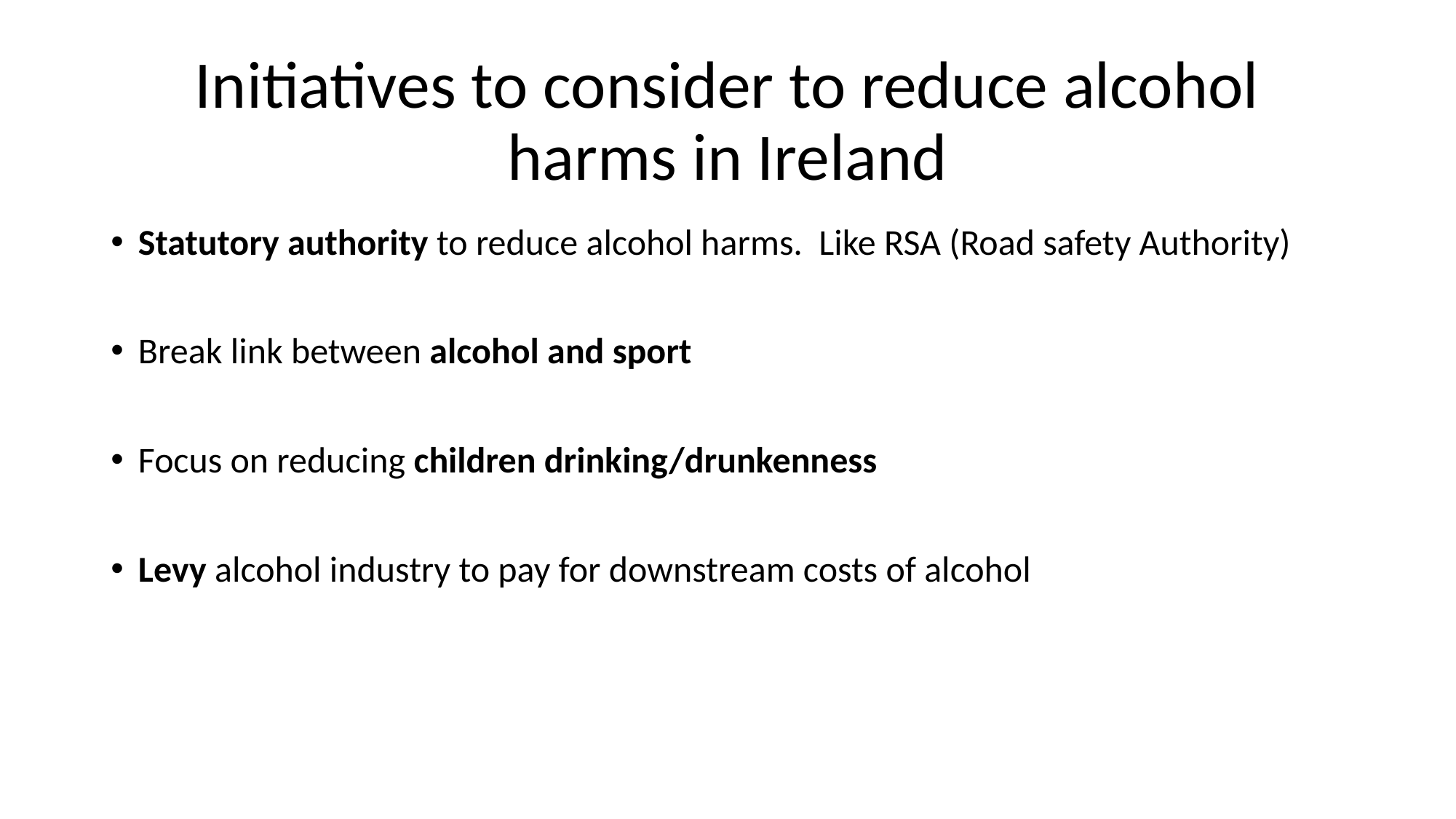

# Initiatives to consider to reduce alcohol harms in Ireland
Statutory authority to reduce alcohol harms.  Like RSA (Road safety Authority)

Break link between alcohol and sport

Focus on reducing children drinking/drunkenness

Levy alcohol industry to pay for downstream costs of alcohol